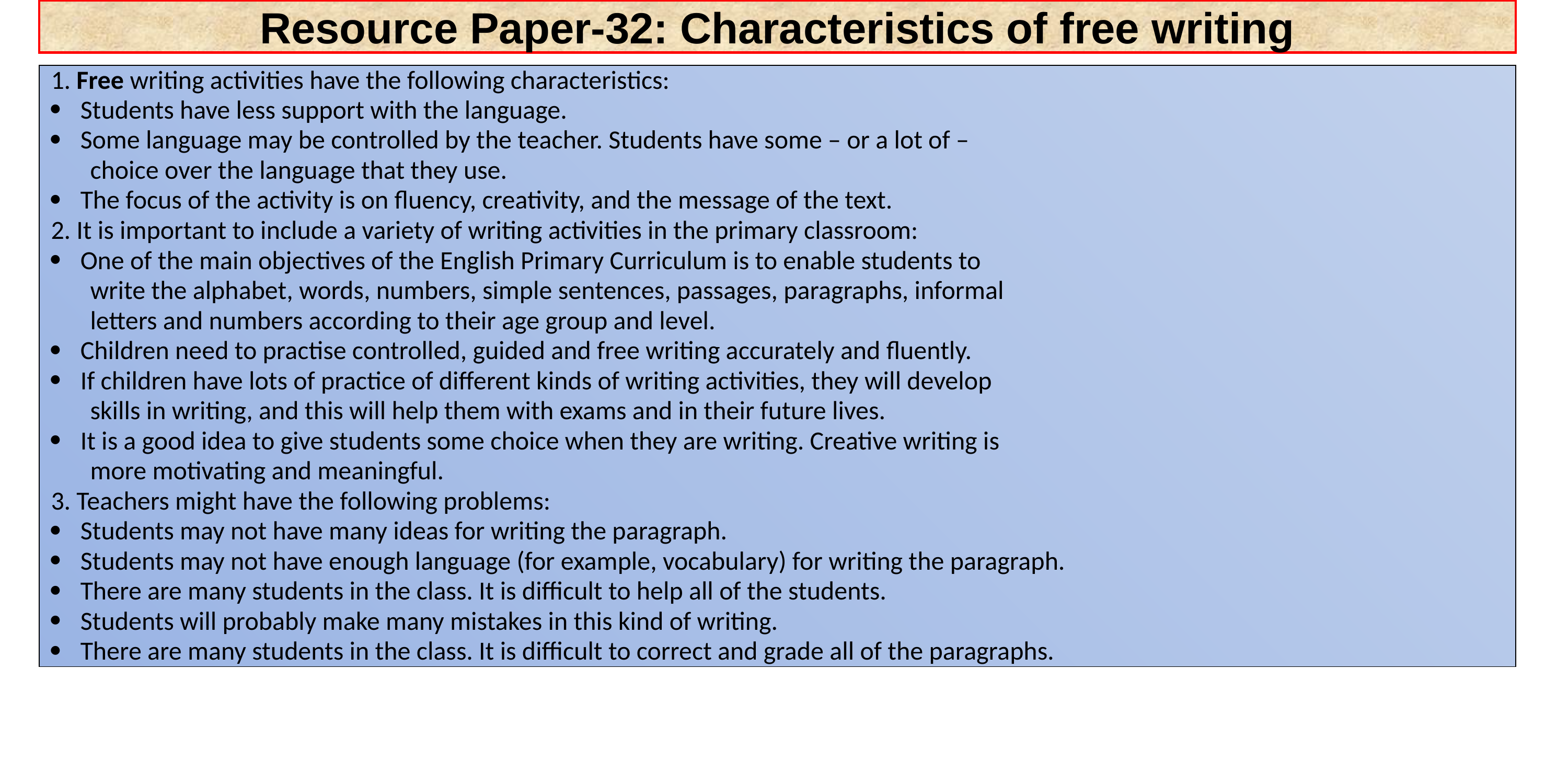

Resource Paper-32: Characteristics of free writing
| 1. Free writing activities have the following characteristics: Students have less support with the language. Some language may be controlled by the teacher. Students have some – or a lot of – choice over the language that they use. The focus of the activity is on fluency, creativity, and the message of the text. 2. It is important to include a variety of writing activities in the primary classroom: One of the main objectives of the English Primary Curriculum is to enable students to write the alphabet, words, numbers, simple sentences, passages, paragraphs, informal letters and numbers according to their age group and level. Children need to practise controlled, guided and free writing accurately and fluently. If children have lots of practice of different kinds of writing activities, they will develop skills in writing, and this will help them with exams and in their future lives. It is a good idea to give students some choice when they are writing. Creative writing is more motivating and meaningful. 3. Teachers might have the following problems: Students may not have many ideas for writing the paragraph. Students may not have enough language (for example, vocabulary) for writing the paragraph. There are many students in the class. It is difficult to help all of the students. Students will probably make many mistakes in this kind of writing. There are many students in the class. It is difficult to correct and grade all of the paragraphs. |
| --- |